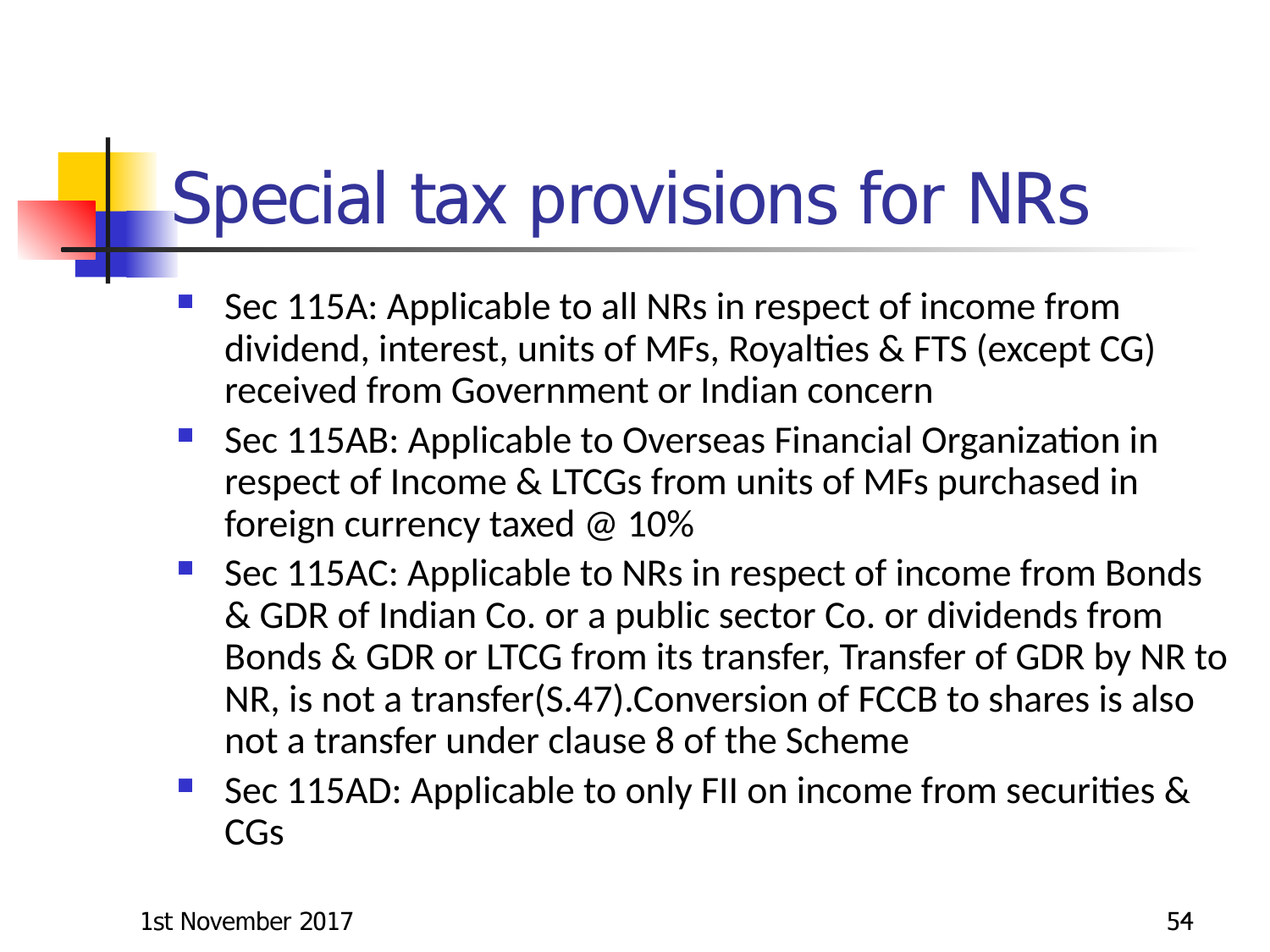

# Special tax provisions for NRs
Sec 115A: Applicable to all NRs in respect of income from dividend, interest, units of MFs, Royalties & FTS (except CG) received from Government or Indian concern
Sec 115AB: Applicable to Overseas Financial Organization in respect of Income & LTCGs from units of MFs purchased in foreign currency taxed @ 10%
Sec 115AC: Applicable to NRs in respect of income from Bonds & GDR of Indian Co. or a public sector Co. or dividends from Bonds & GDR or LTCG from its transfer, Transfer of GDR by NR to NR, is not a transfer(S.47).Conversion of FCCB to shares is also not a transfer under clause 8 of the Scheme
Sec 115AD: Applicable to only FII on income from securities & CGs
1st November 2017
54